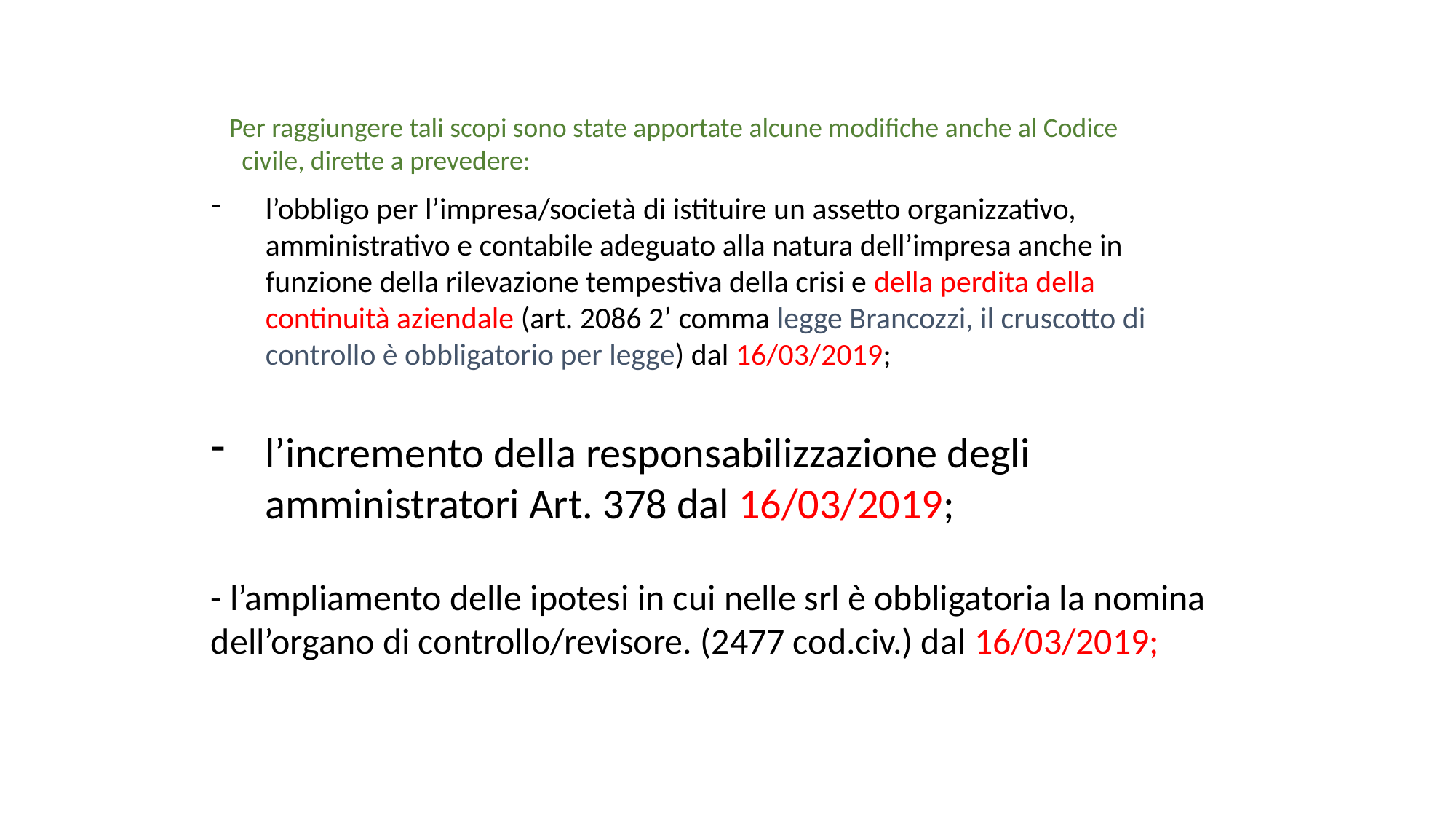

Per raggiungere tali scopi sono state apportate alcune modifiche anche al Codice civile, dirette a prevedere:
l’obbligo per l’impresa/società di istituire un assetto organizzativo, amministrativo e contabile adeguato alla natura dell’impresa anche in funzione della rilevazione tempestiva della crisi e della perdita della continuità aziendale (art. 2086 2’ comma legge Brancozzi, il cruscotto di controllo è obbligatorio per legge) dal 16/03/2019;

l’incremento della responsabilizzazione degli amministratori Art. 378 dal 16/03/2019;

- l’ampliamento delle ipotesi in cui nelle srl è obbligatoria la nomina dell’organo di controllo/revisore. (2477 cod.civ.) dal 16/03/2019;